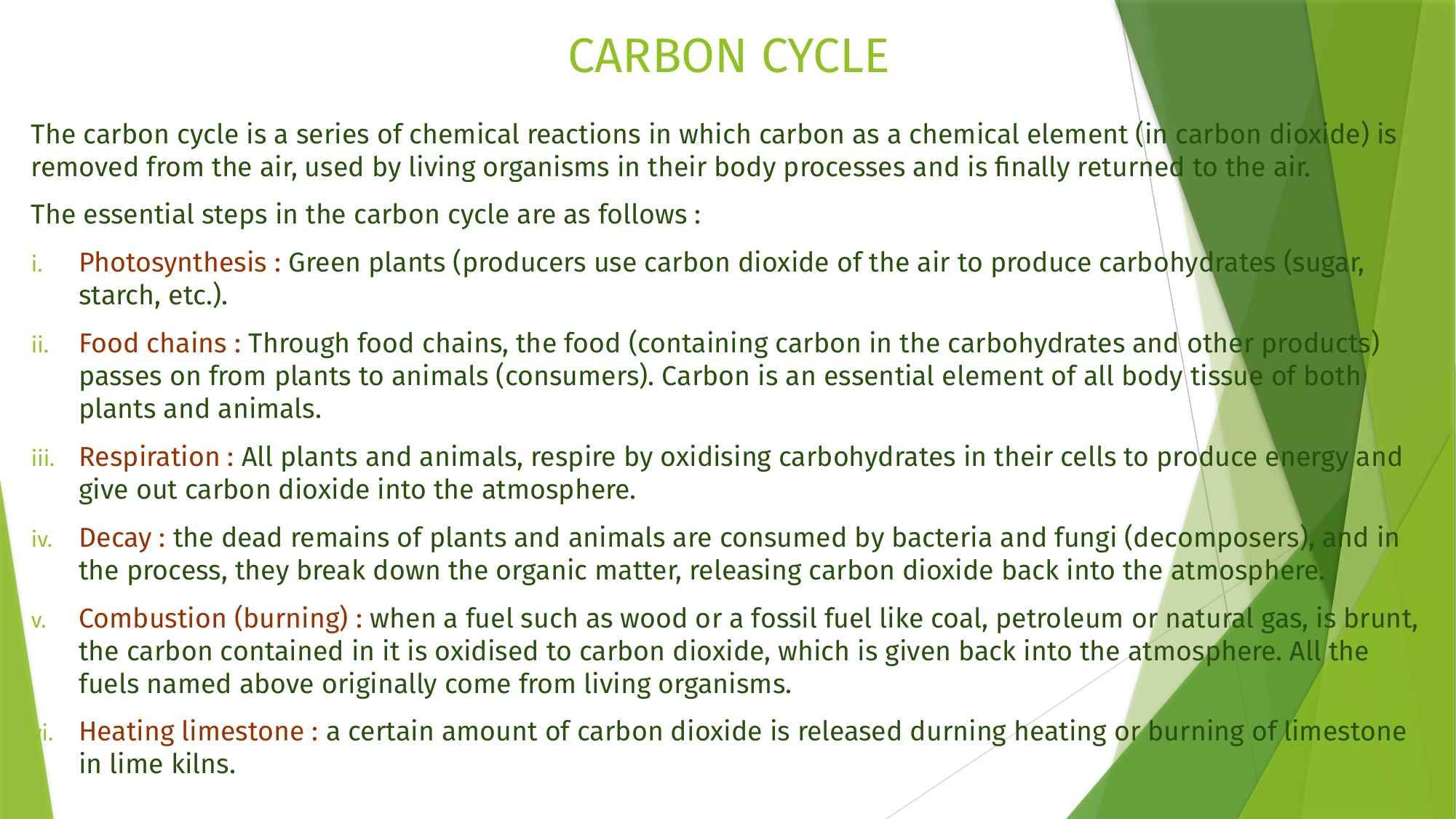

# CARBON CYCLE
The carbon cycle is a series of chemical reactions in which carbon as a chemical element (in carbon dioxide) is removed from the air, used by living organisms in their body processes and is finally returned to the air.
The essential steps in the carbon cycle are as follows :
Photosynthesis : Green plants (producers use carbon dioxide of the air to produce carbohydrates (sugar, starch, etc.).
Food chains : Through food chains, the food (containing carbon in the carbohydrates and other products) passes on from plants to animals (consumers). Carbon is an essential element of all body tissue of both plants and animals.
Respiration : All plants and animals, respire by oxidising carbohydrates in their cells to produce energy and give out carbon dioxide into the atmosphere.
Decay : the dead remains of plants and animals are consumed by bacteria and fungi (decomposers), and in the process, they break down the organic matter, releasing carbon dioxide back into the atmosphere.
Combustion (burning) : when a fuel such as wood or a fossil fuel like coal, petroleum or natural gas, is brunt, the carbon contained in it is oxidised to carbon dioxide, which is given back into the atmosphere. All the fuels named above originally come from living organisms.
Heating limestone : a certain amount of carbon dioxide is released durning heating or burning of limestone in lime kilns.